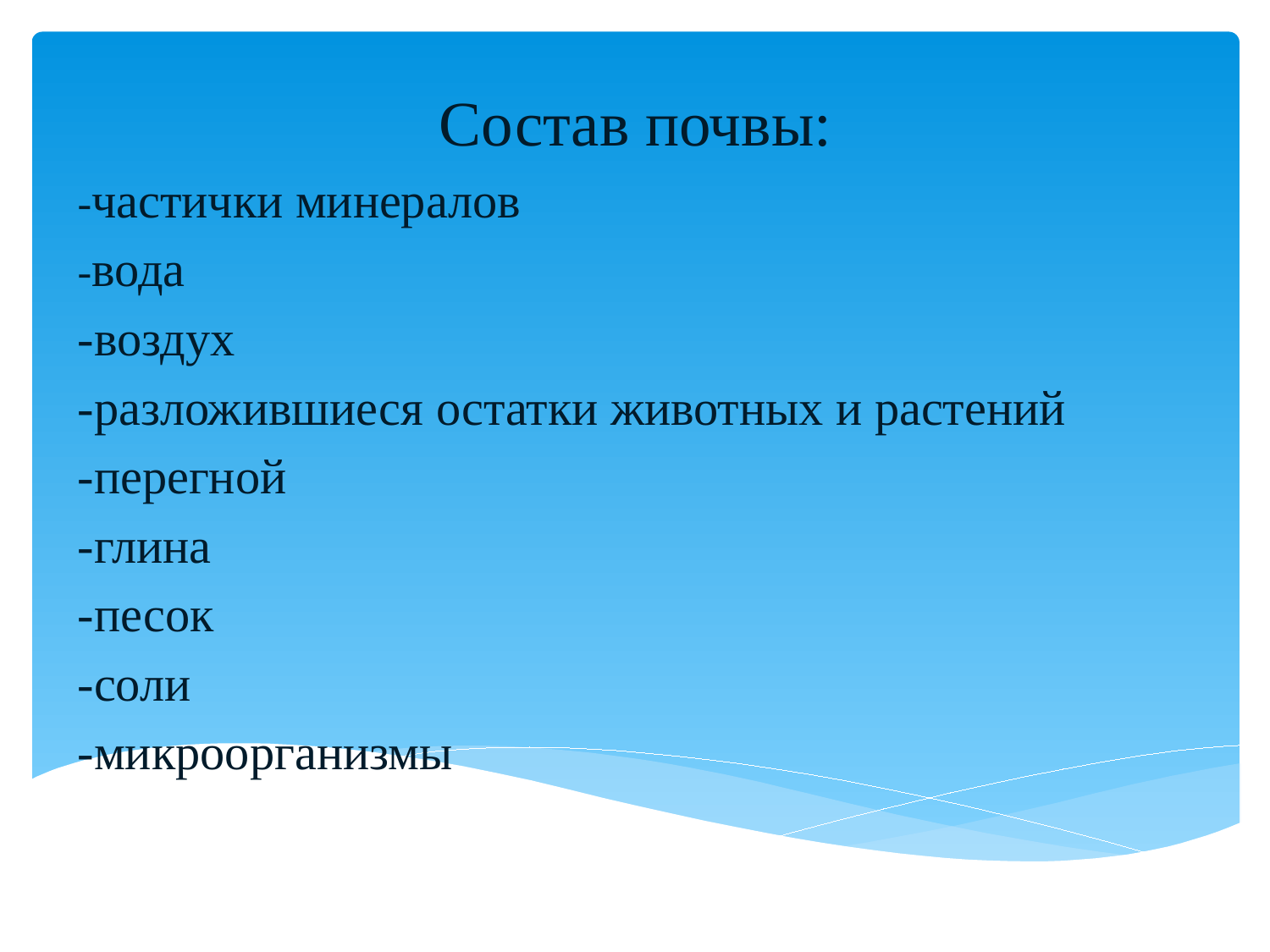

Состав почвы:
-частички минералов
-вода
-воздух
-разложившиеся остатки животных и растений
-перегной
-глина
-песок
-соли
-микроорганизмы